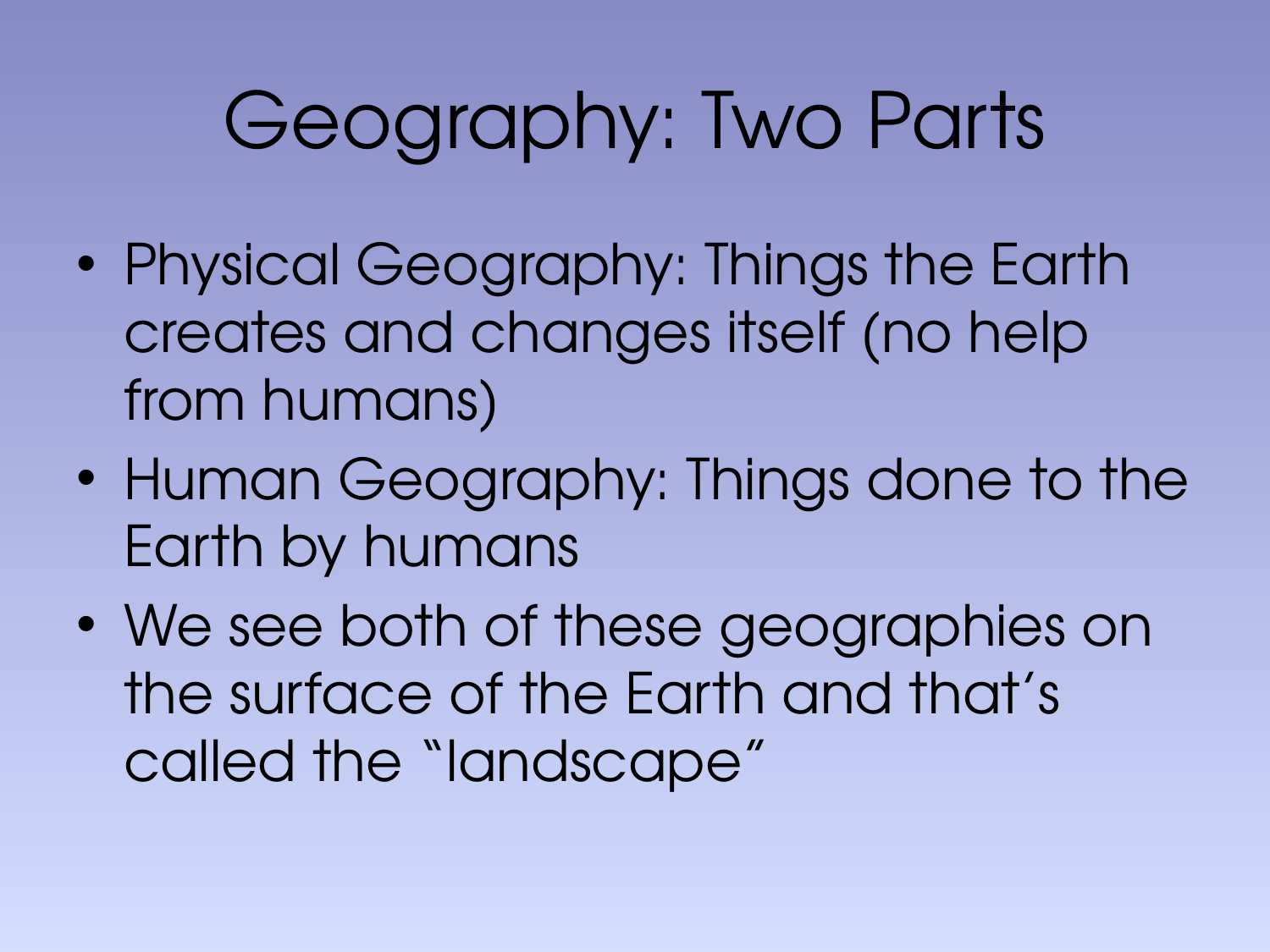

# Geography: Two Parts
Physical Geography: Things the Earth creates and changes itself (no help from humans)
Human Geography: Things done to the Earth by humans
We see both of these geographies on the surface of the Earth and that’s called the “landscape”